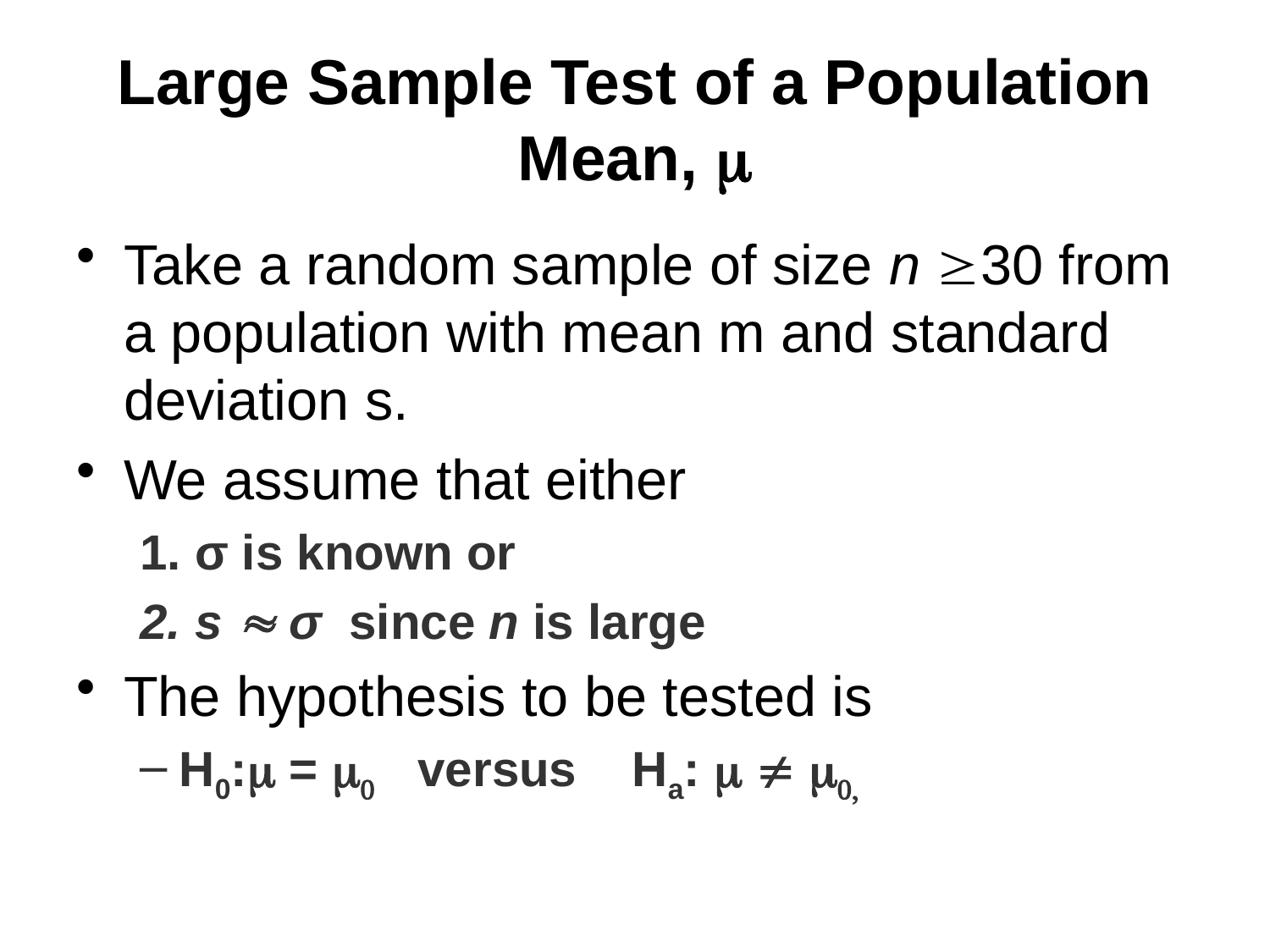

# Large Sample Test of a Population Mean, μ
Take a random sample of size n ≥30 from a population with mean m and standard deviation s.
We assume that either
 σ is known or
 s ≈ σ  since n is large
The hypothesis to be tested is
H0:μ = μ0   versus    Ha: μ ≠ μ0,